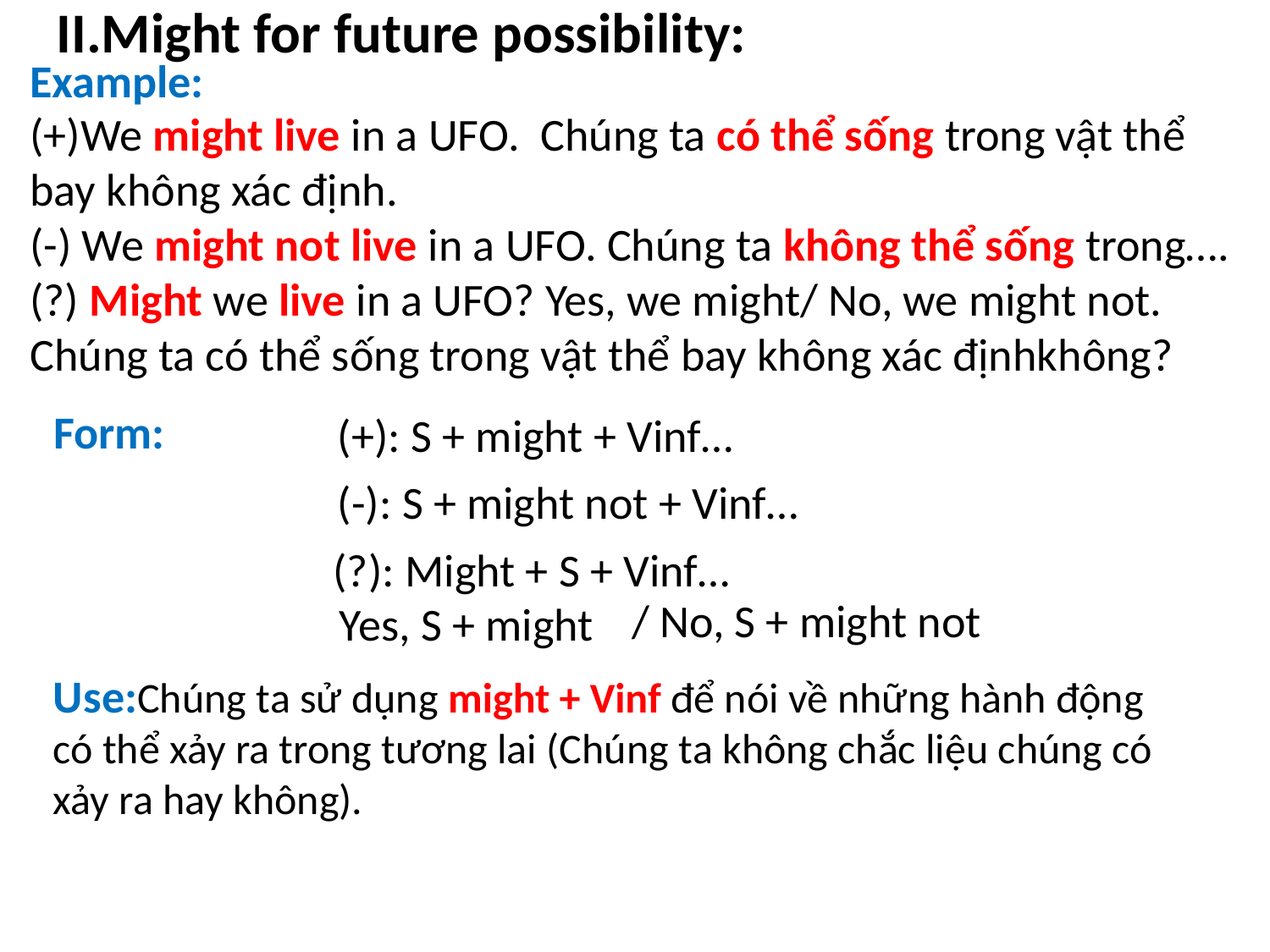

II.Might for future possibility:
Example:
(+)We might live in a UFO.  Chúng ta có thể sống trong vật thể bay không xác định.
(-) We might not live in a UFO. Chúng ta không thể sống trong….
(?) Might we live in a UFO? Yes, we might/ No, we might not.
Chúng ta có thể sống trong vật thể bay không xác địnhkhông?

Form:
(+): S + might + Vinf…
(-): S + might not + Vinf…
(?): Might + S + Vinf…
/ No, S + might not
Yes, S + might
Use:Chúng ta sử dụng might + Vinf để nói về những hành động có thể xảy ra trong tương lai (Chúng ta không chắc liệu chúng có xảy ra hay không).